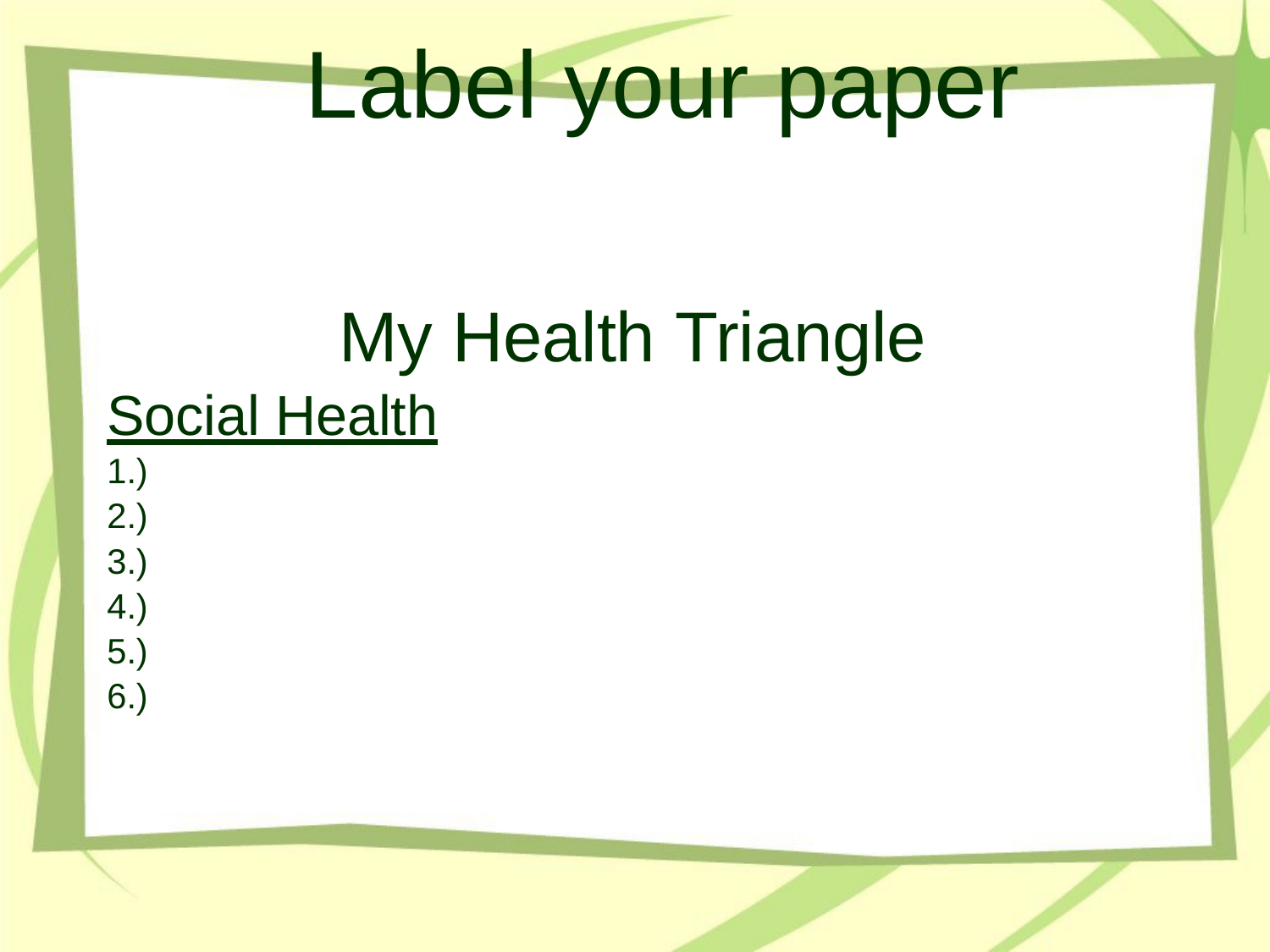

# Label your paper
My Health Triangle
Social Health
1.)
2.)
3.)
4.)
5.)
6.)